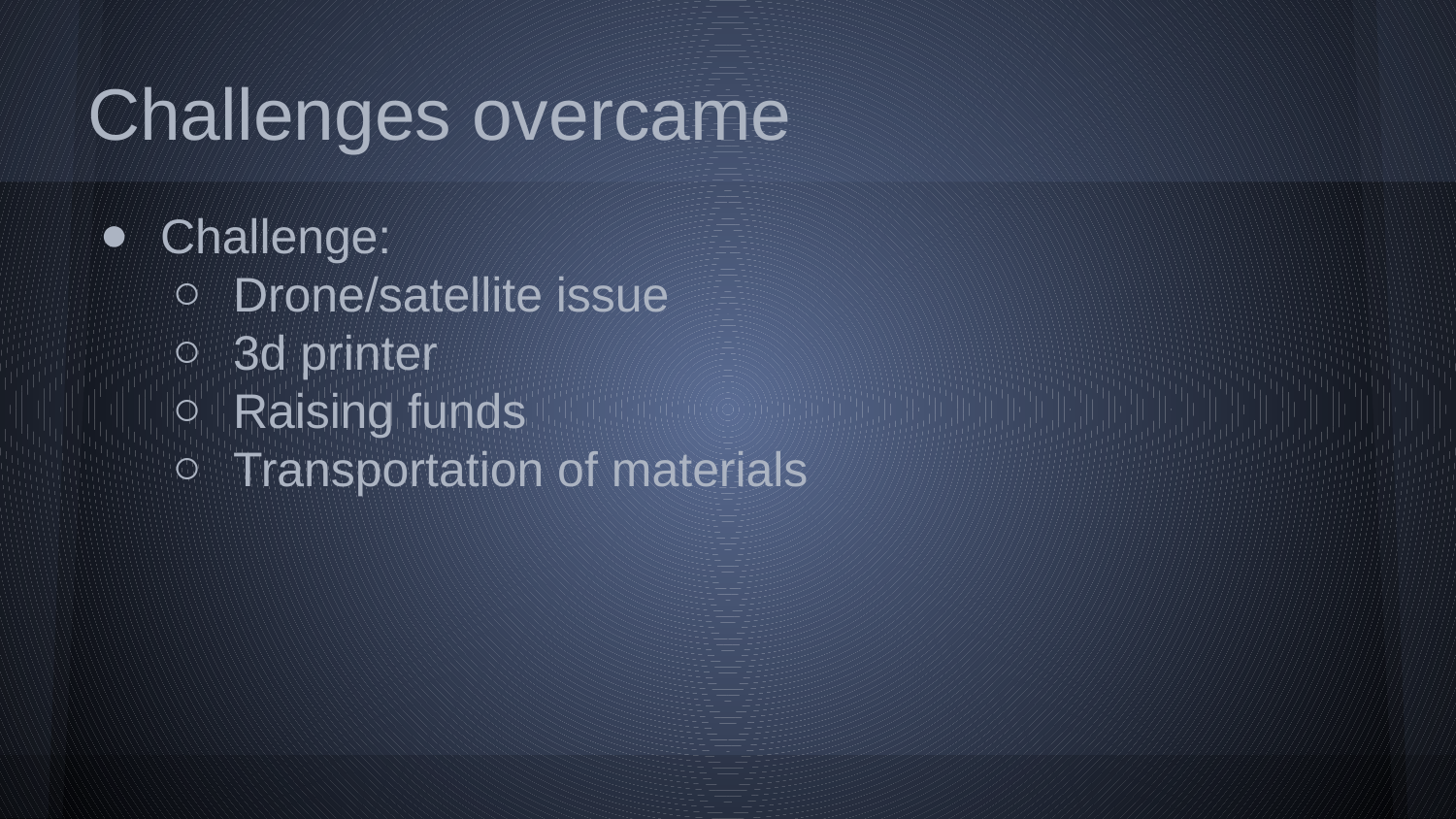

# Challenges overcame
Challenge:
Drone/satellite issue
3d printer
Raising funds
Transportation of materials